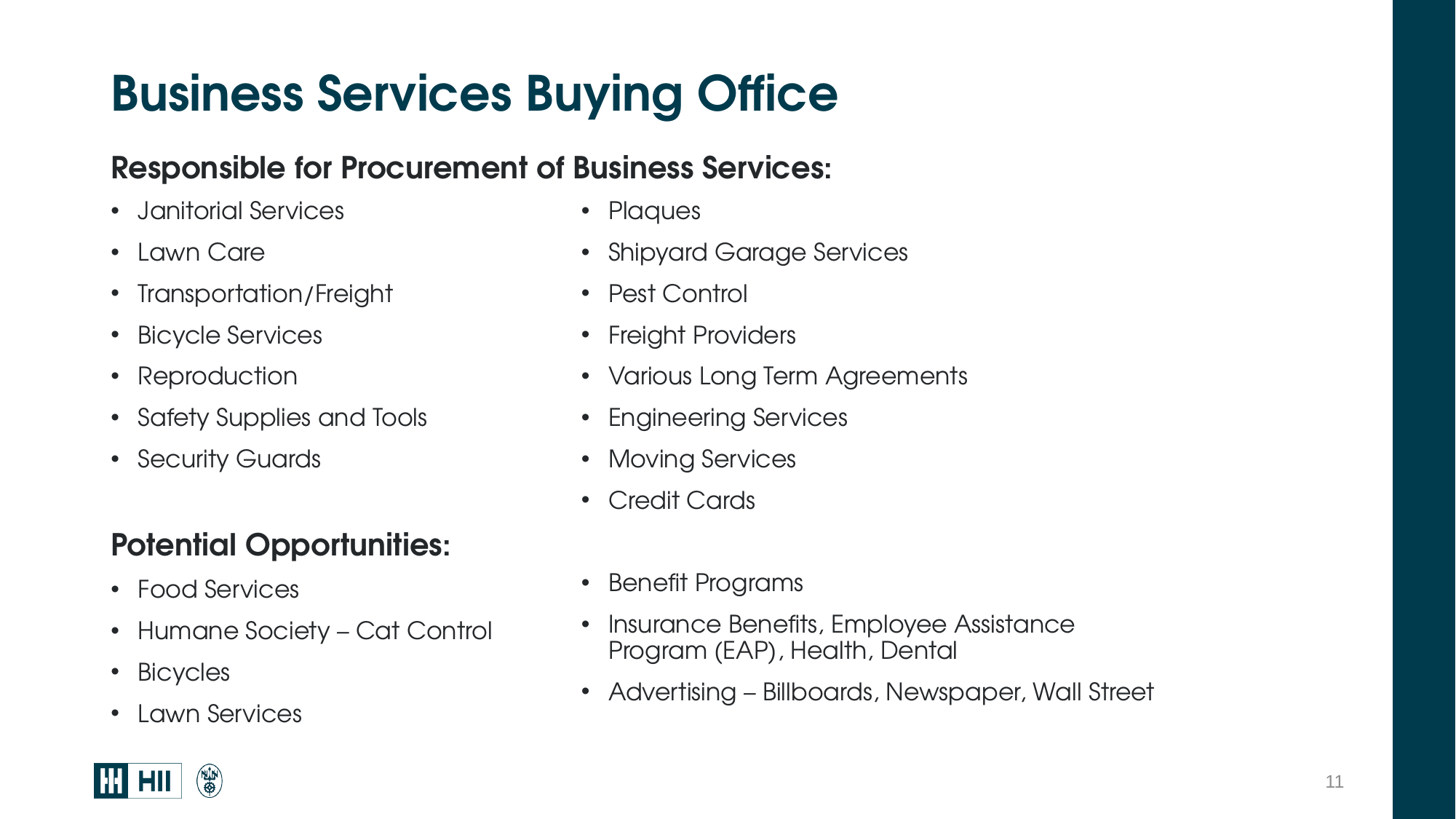

# Business Services Buying Office
Responsible for Procurement of Business Services:
Janitorial Services
Lawn Care
Transportation/Freight
Bicycle Services
Reproduction
Safety Supplies and Tools
Security Guards

Potential Opportunities:
Food Services
Humane Society – Cat Control
Bicycles
Lawn Services

Plaques
Shipyard Garage Services
Pest Control
Freight Providers
Various Long Term Agreements
Engineering Services
Moving Services
Credit Cards

Benefit Programs
Insurance Benefits, Employee Assistance Program (EAP), Health, Dental
Advertising – Billboards, Newspaper, Wall Street

11